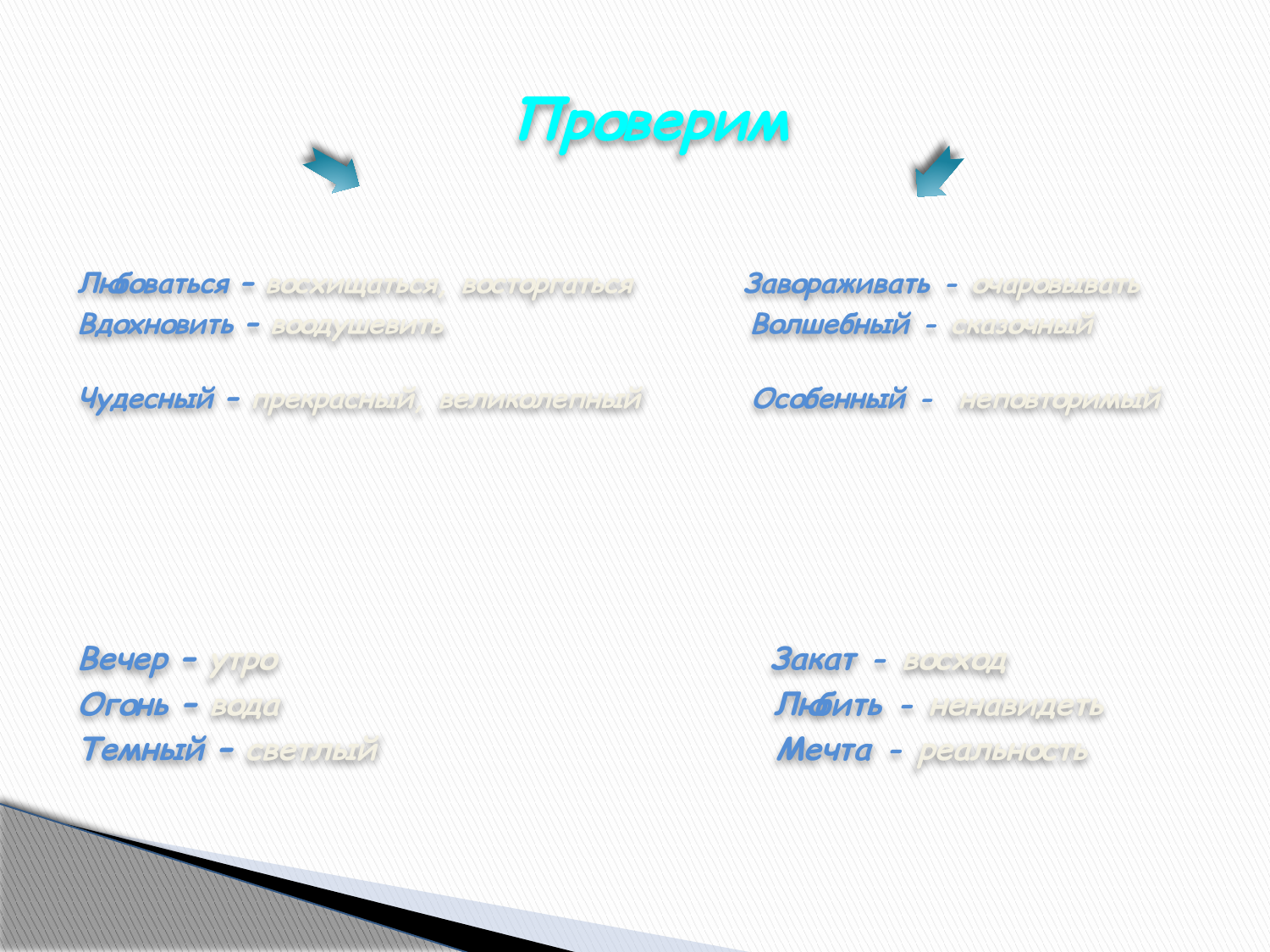

# Проверим

Любоваться – восхищаться, восторгаться         Завораживать - очаровывать
Вдохновить – воодушевить                         Волшебный - сказочный
Чудесный – прекрасный, великолепный         Особенный -  неповторимый

Вечер – утро                                    Закат - восход
Огонь – вода                                    Любить - ненавидеть
Темный – светлый                             Мечта - реальность